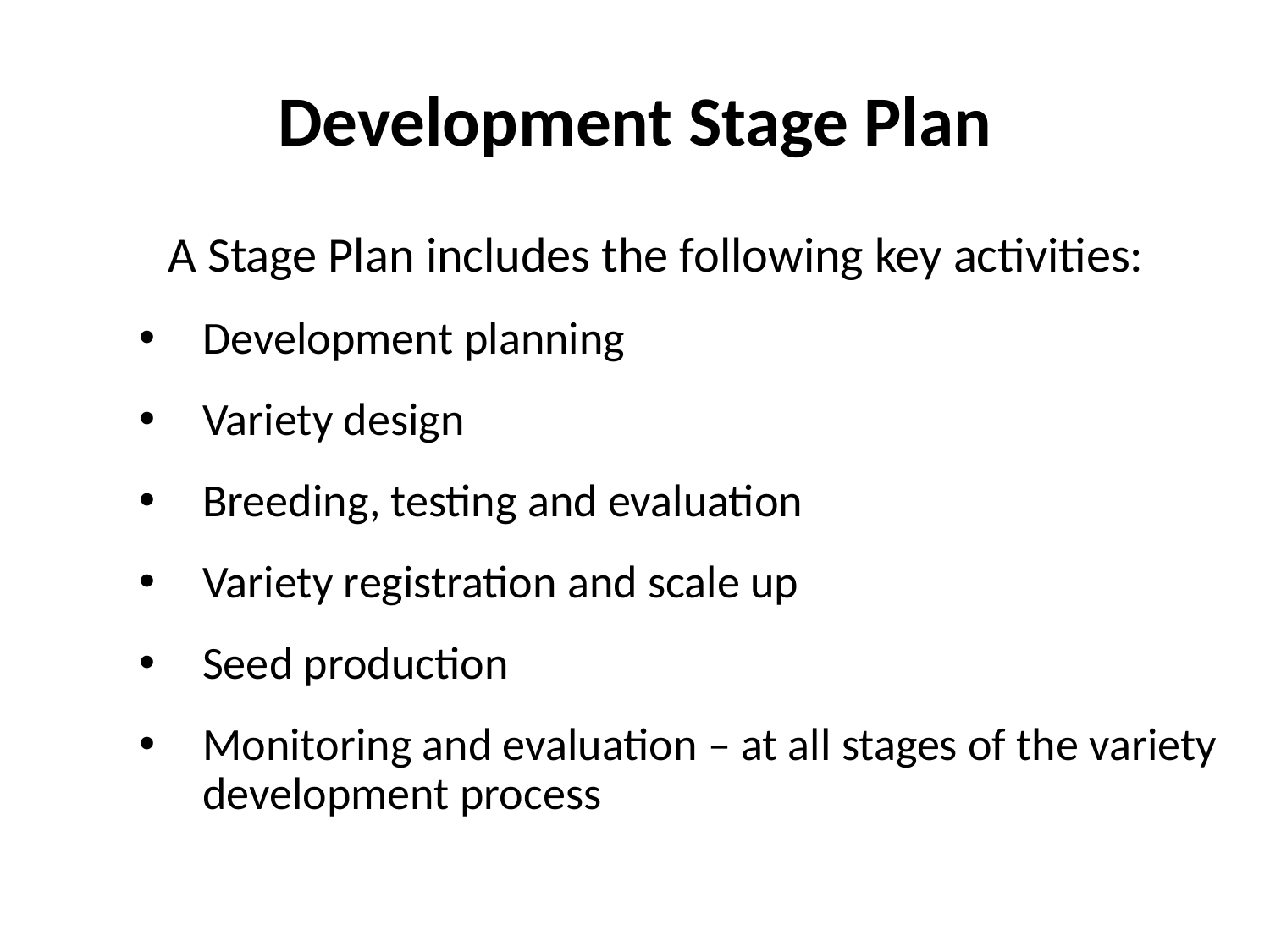

# Development Stage Plan
	A Stage Plan includes the following key activities:
Development planning
Variety design
Breeding, testing and evaluation
Variety registration and scale up
Seed production
Monitoring and evaluation – at all stages of the variety development process